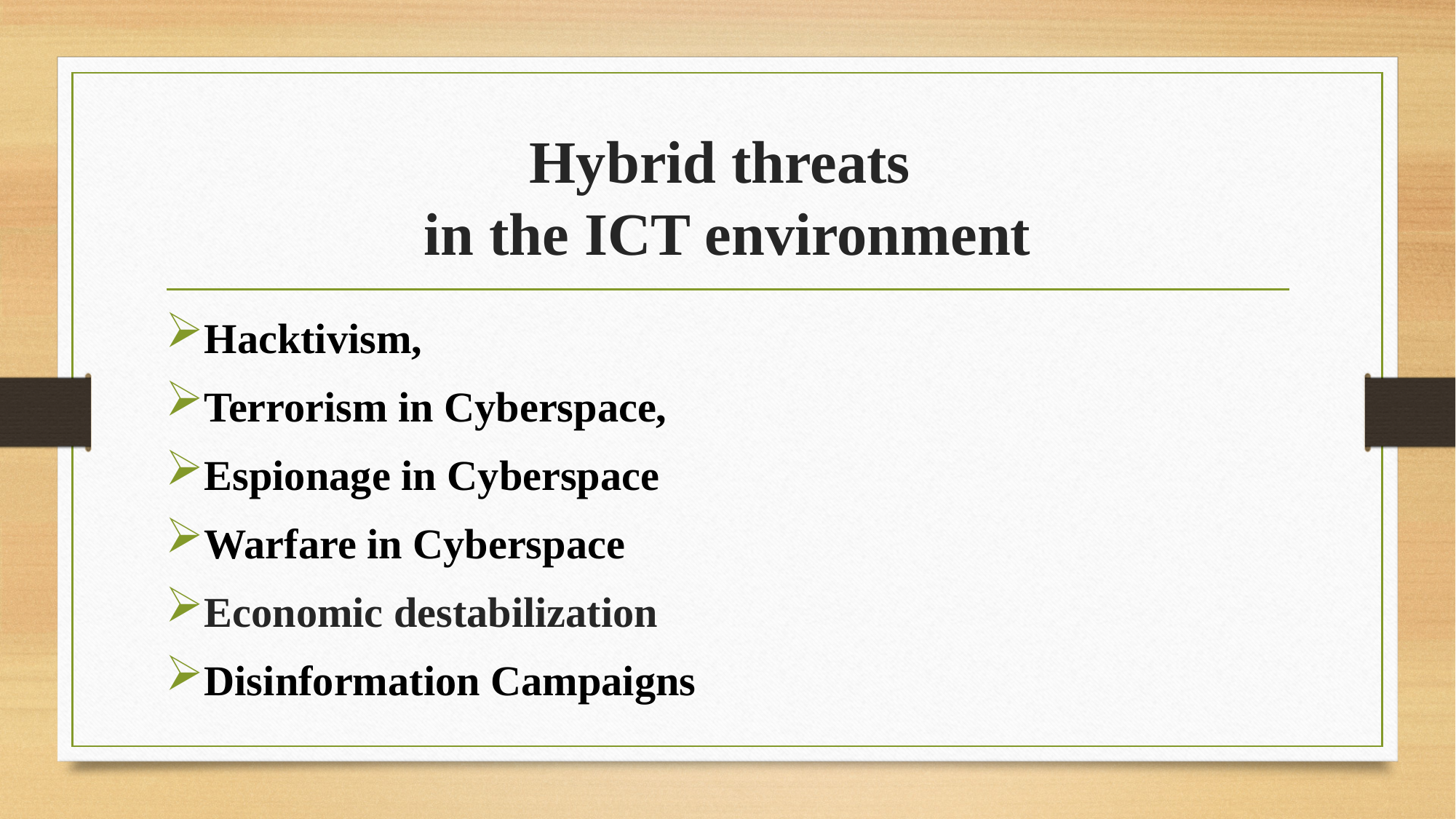

# Hybrid threats in the ICT environment
Hacktivism,
Terrorism in Cyberspace,
Espionage in Cyberspace
Warfare in Cyberspace
Economic destabilization
Disinformation Campaigns